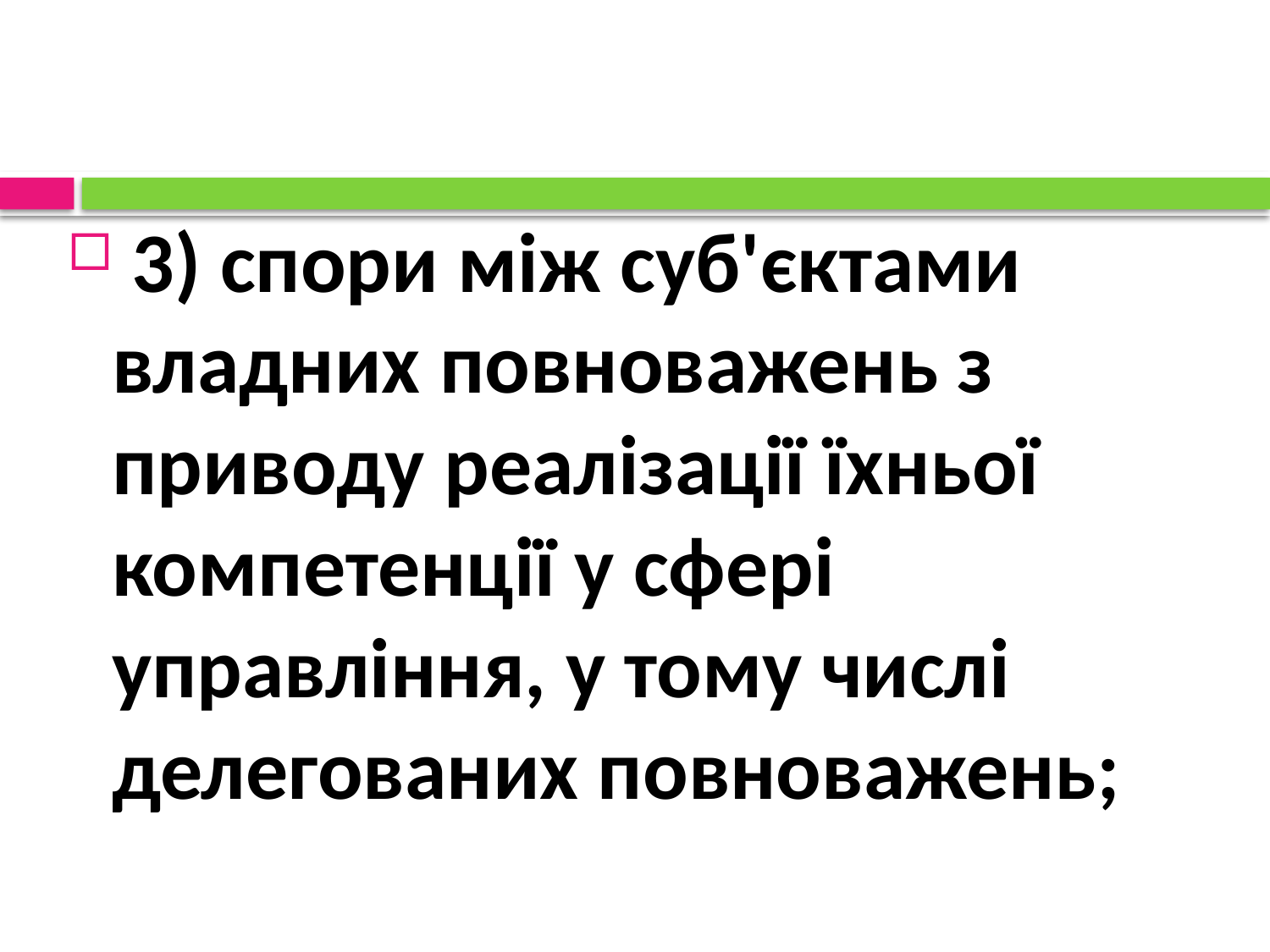

#
 3) спори між суб'єктами владних повноважень з приводу реалізації їхньої компетенції у сфері управління, у тому числі делегованих повноважень;